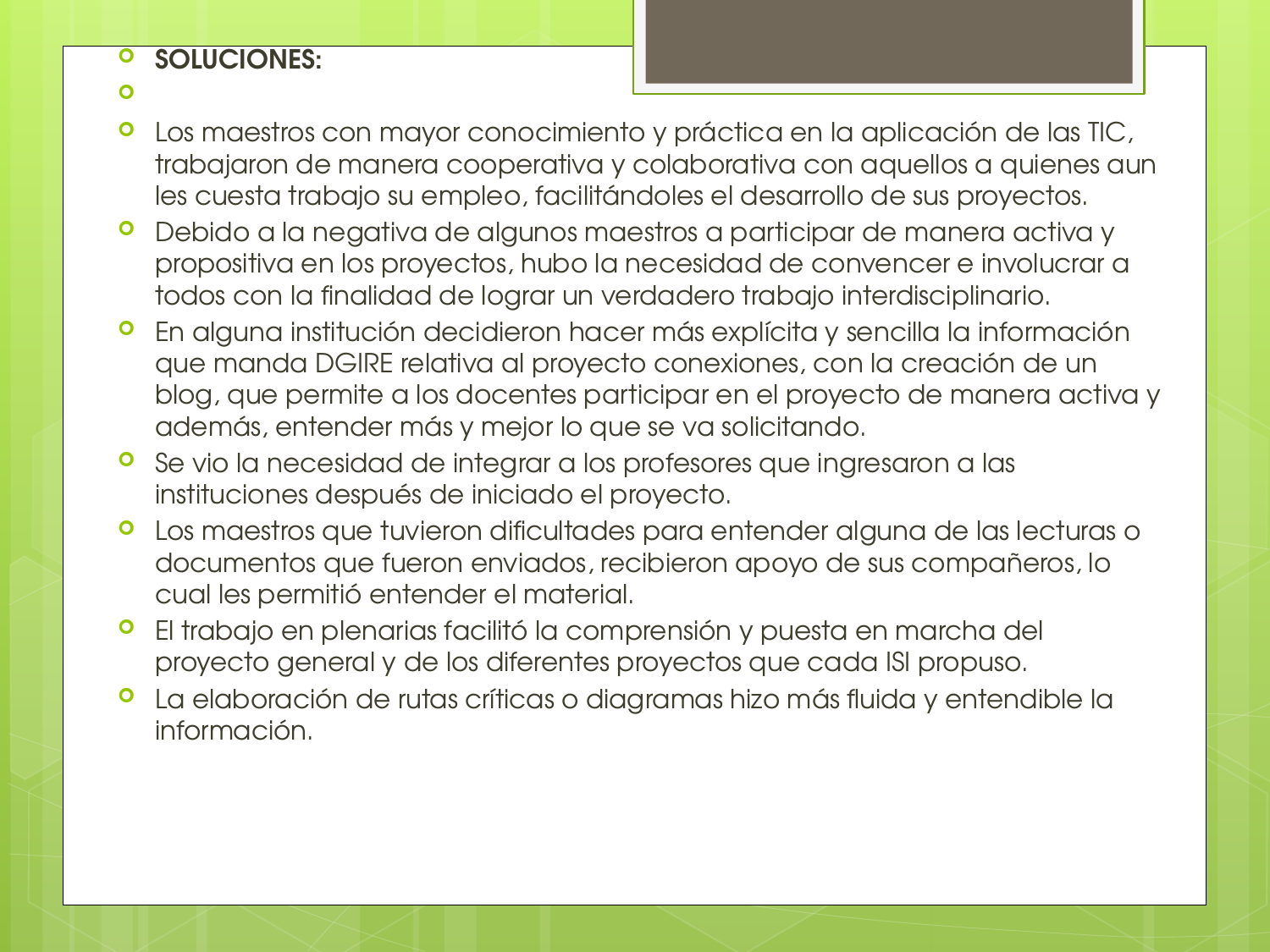

SOLUCIONES:

Los maestros con mayor conocimiento y práctica en la aplicación de las TIC, trabajaron de manera cooperativa y colaborativa con aquellos a quienes aun les cuesta trabajo su empleo, facilitándoles el desarrollo de sus proyectos.
Debido a la negativa de algunos maestros a participar de manera activa y propositiva en los proyectos, hubo la necesidad de convencer e involucrar a todos con la finalidad de lograr un verdadero trabajo interdisciplinario.
En alguna institución decidieron hacer más explícita y sencilla la información que manda DGIRE relativa al proyecto conexiones, con la creación de un blog, que permite a los docentes participar en el proyecto de manera activa y además, entender más y mejor lo que se va solicitando.
Se vio la necesidad de integrar a los profesores que ingresaron a las instituciones después de iniciado el proyecto.
Los maestros que tuvieron dificultades para entender alguna de las lecturas o documentos que fueron enviados, recibieron apoyo de sus compañeros, lo cual les permitió entender el material.
El trabajo en plenarias facilitó la comprensión y puesta en marcha del proyecto general y de los diferentes proyectos que cada ISI propuso.
La elaboración de rutas críticas o diagramas hizo más fluida y entendible la información.